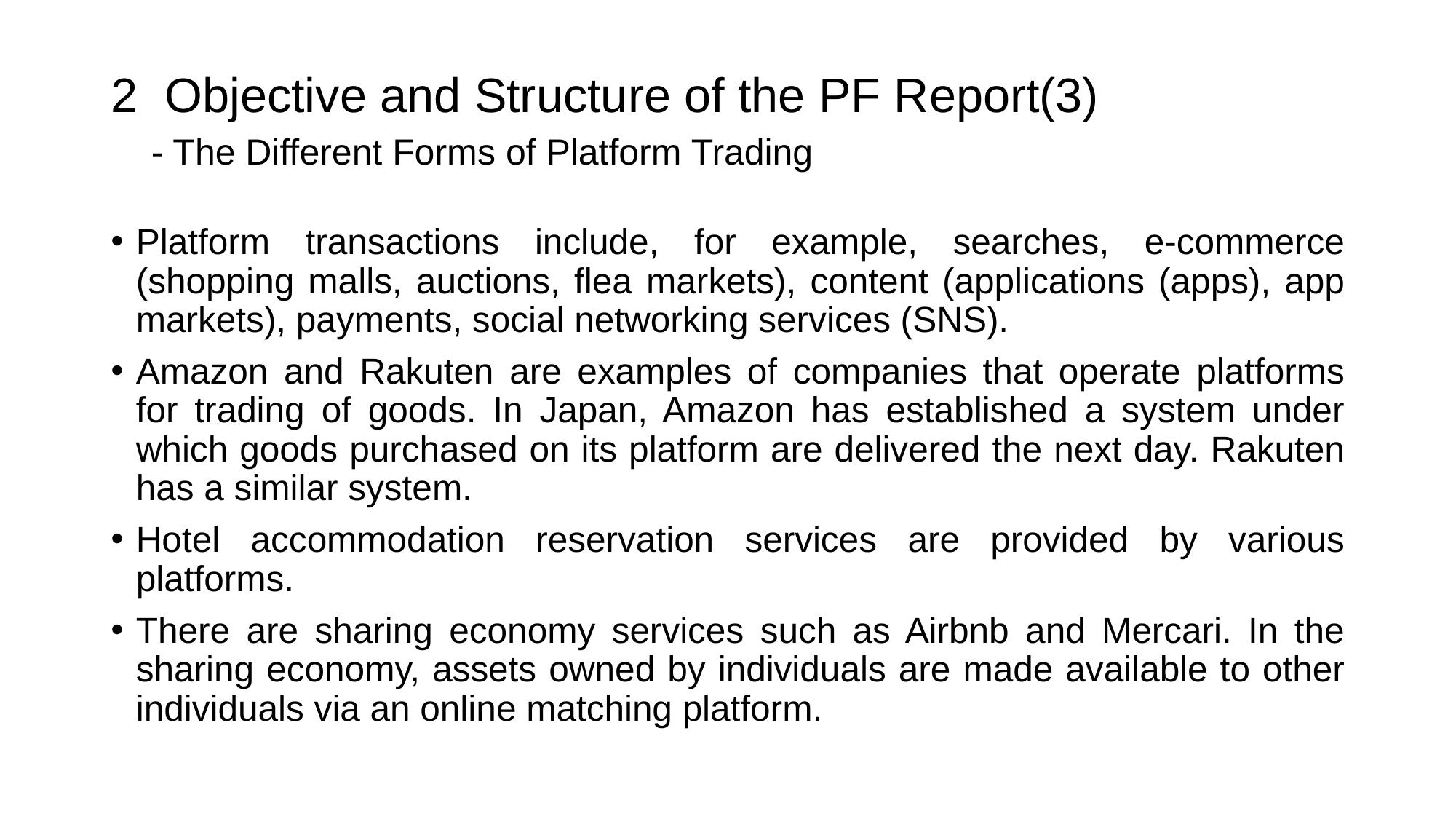

# 2  Objective and Structure of the PF Report(3) - The Different Forms of Platform Trading
Platform transactions include, for example, searches, e-commerce (shopping malls, auctions, flea markets), content (applications (apps), app markets), payments, social networking services (SNS).
Amazon and Rakuten are examples of companies that operate platforms for trading of goods. In Japan, Amazon has established a system under which goods purchased on its platform are delivered the next day. Rakuten has a similar system.
Hotel accommodation reservation services are provided by various platforms.
There are sharing economy services such as Airbnb and Mercari. In the sharing economy, assets owned by individuals are made available to other individuals via an online matching platform.